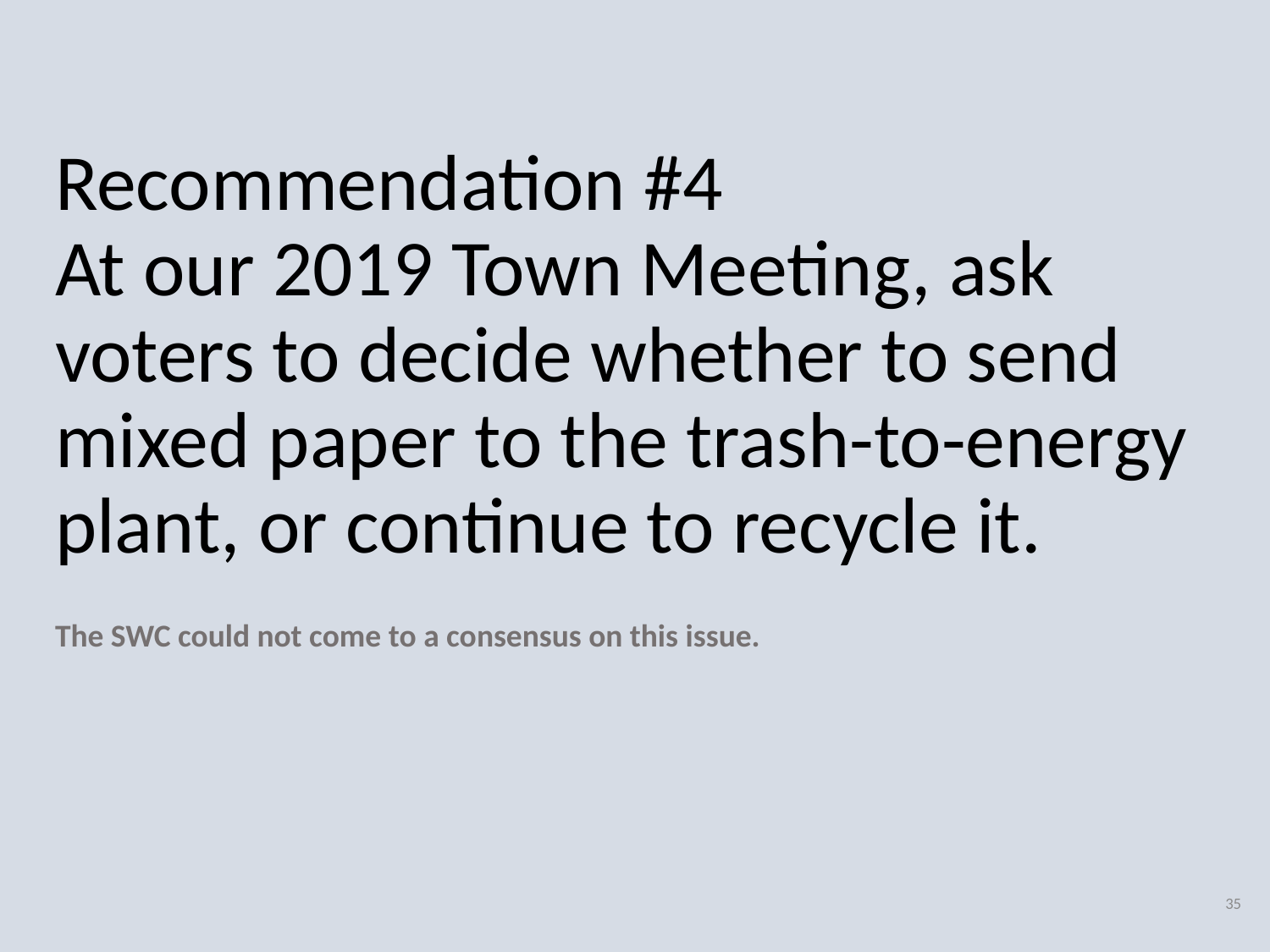

# Recommendation #4 At our 2019 Town Meeting, ask voters to decide whether to send mixed paper to the trash-to-energy plant, or continue to recycle it.
The SWC could not come to a consensus on this issue.
35